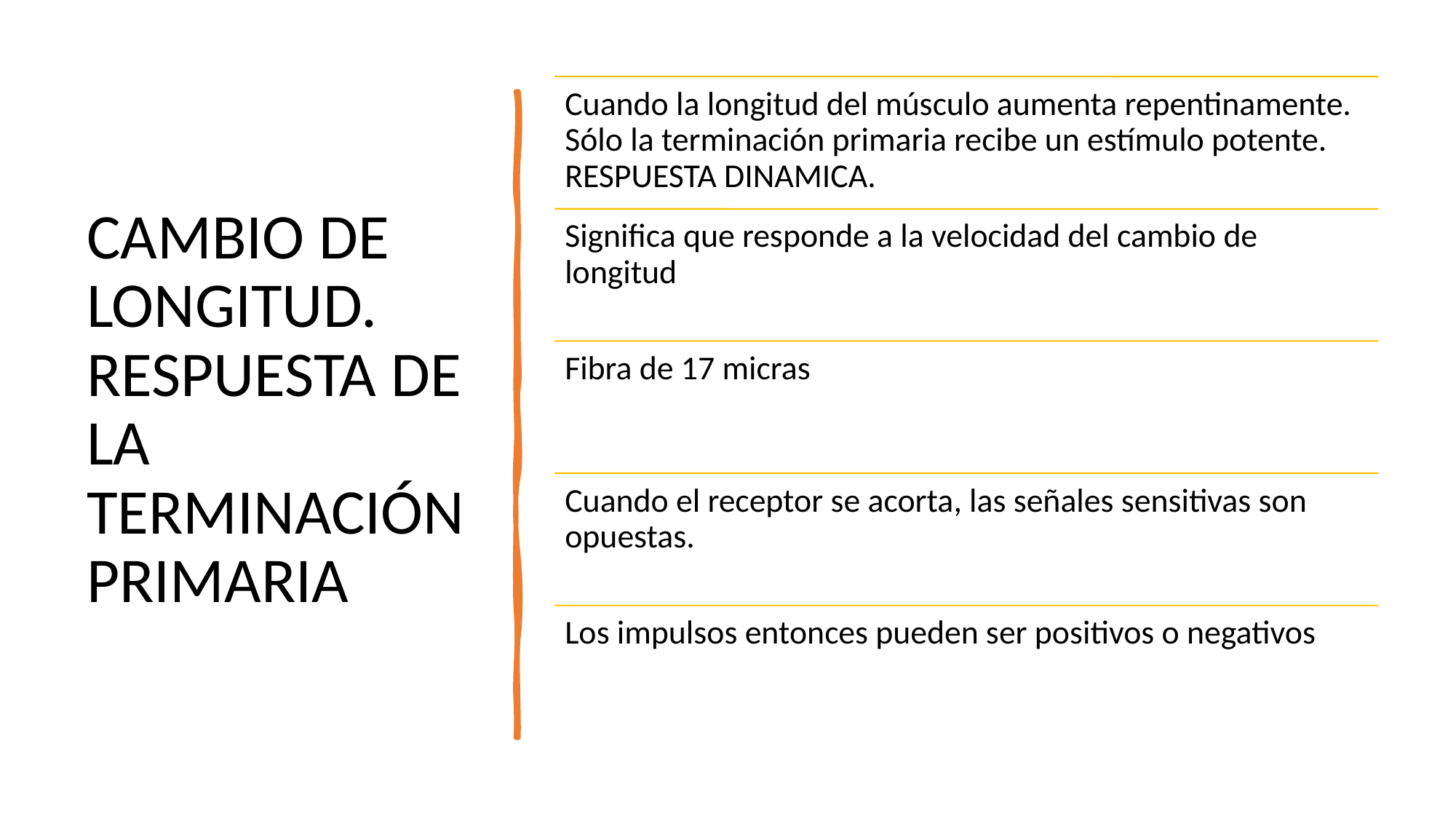

Cuando la longitud del músculo aumenta repentinamente. Sólo la terminación primaria recibe un estímulo potente.  RESPUESTA DINAMICA.
Significa que responde a la velocidad del cambio de longitud
Fibra de 17 micras
Cuando el receptor se acorta, las señales sensitivas son opuestas.
Los impulsos entonces pueden ser positivos o negativos
# CAMBIO DE LONGITUD. RESPUESTA DE LA TERMINACIÓN PRIMARIA